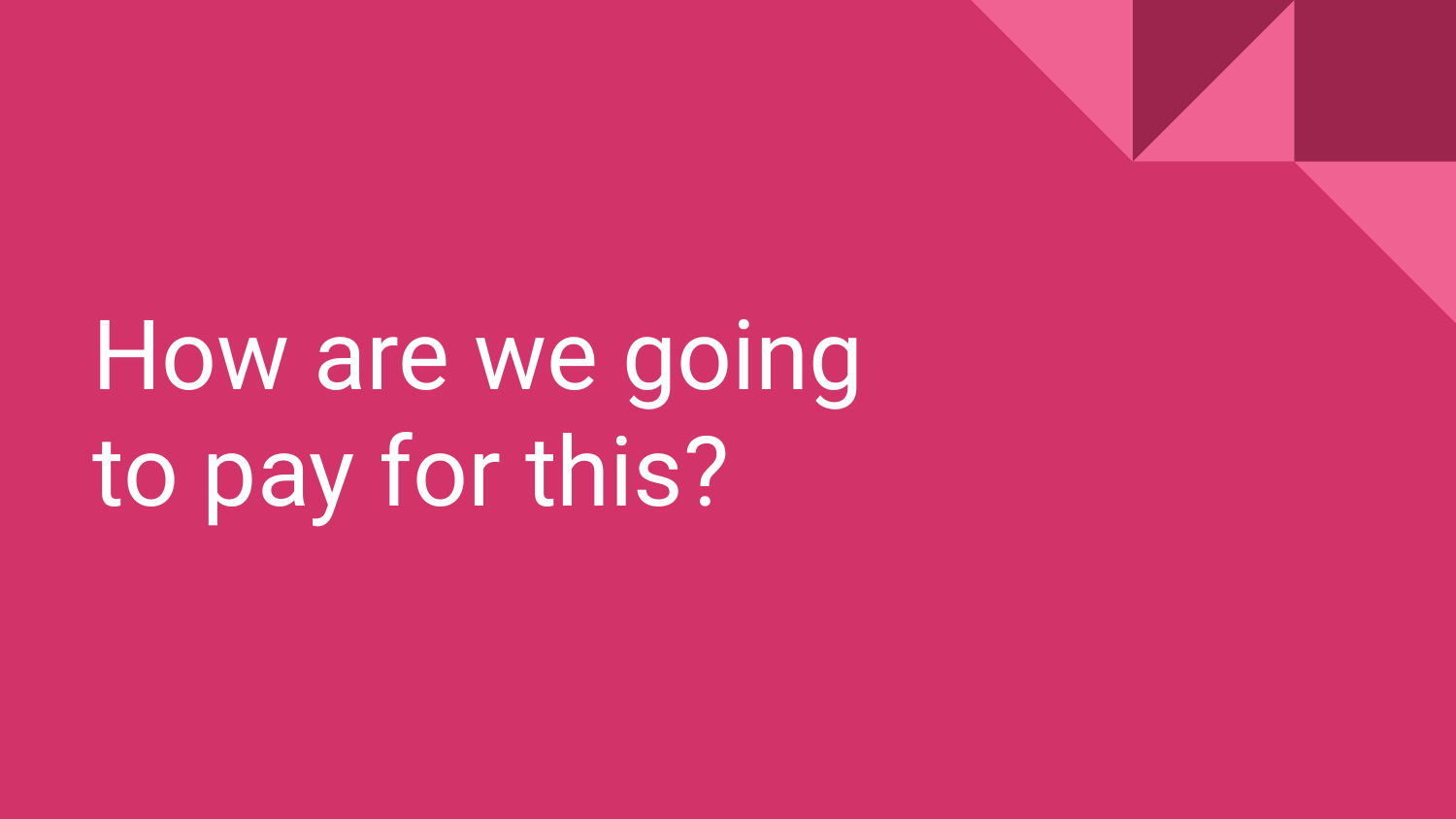

# How are we going to pay for this?